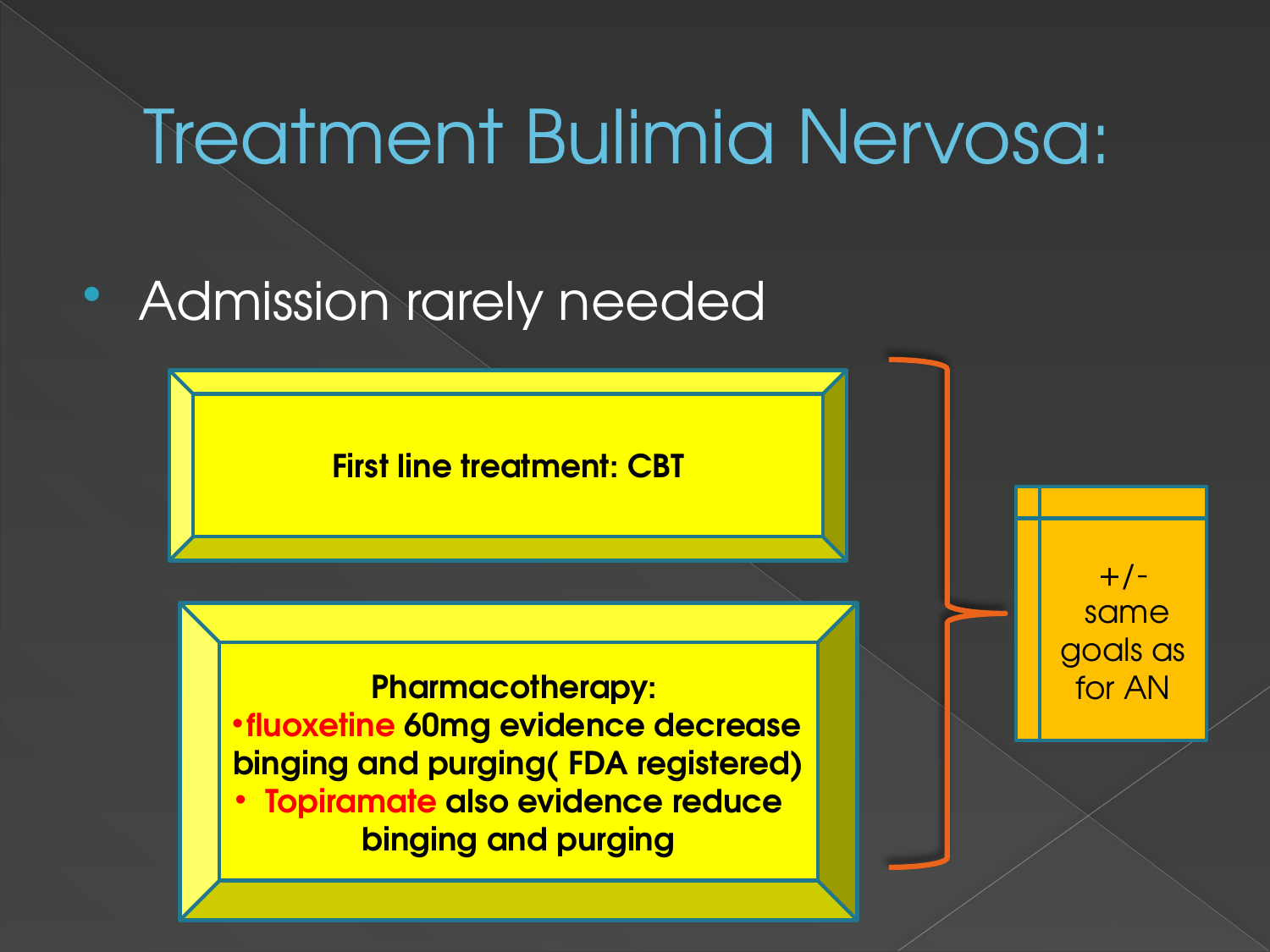

# Treatment Bulimia Nervosa:
Admission rarely needed

First line treatment: CBT
+/-
 same goals as for AN
Pharmacotherapy:
fluoxetine 60mg evidence decrease binging and purging( FDA registered)
Topiramate also evidence reduce binging and purging